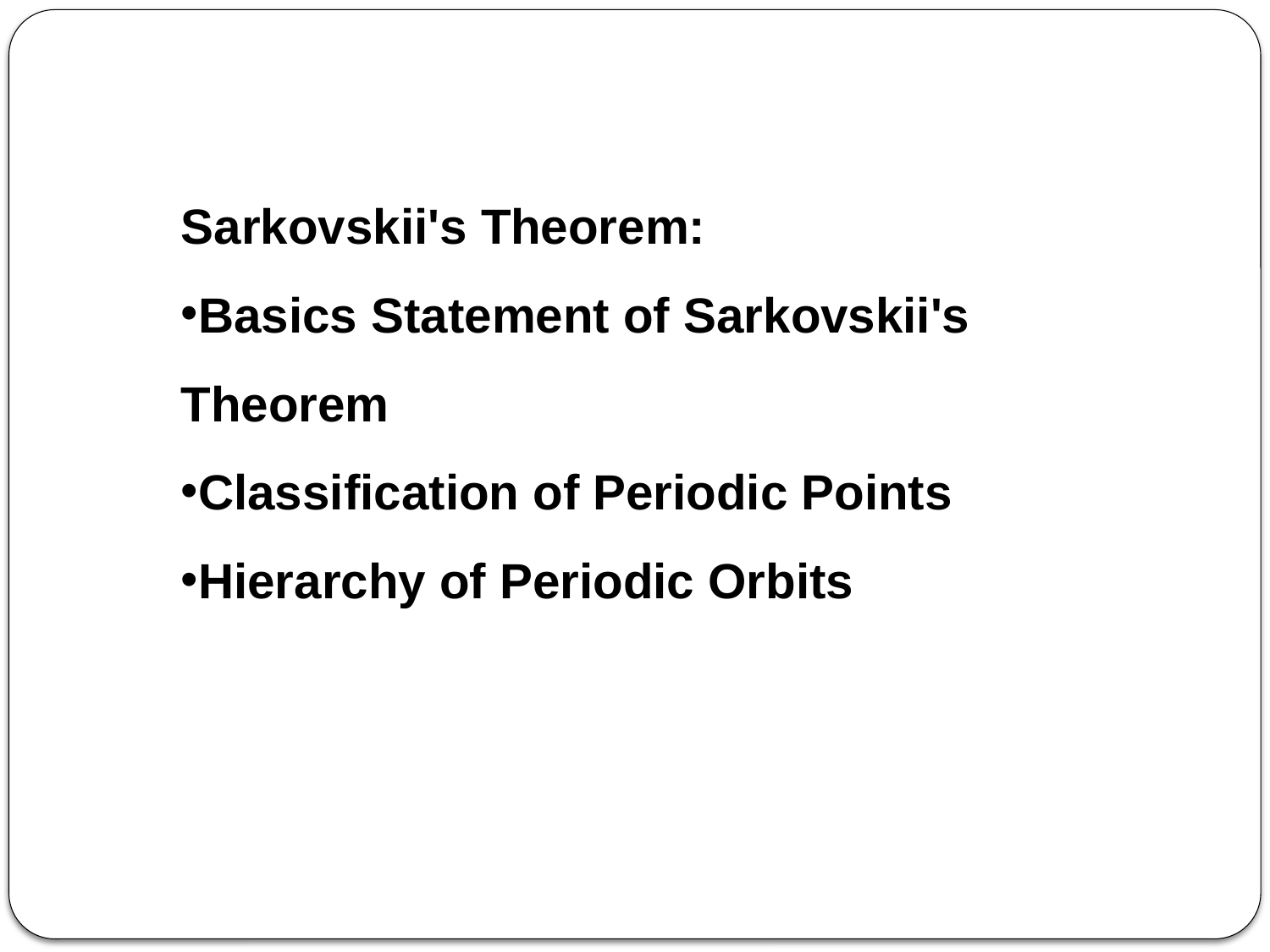

Sarkovskii's Theorem:
Basics Statement of Sarkovskii's Theorem
Classification of Periodic Points
Hierarchy of Periodic Orbits